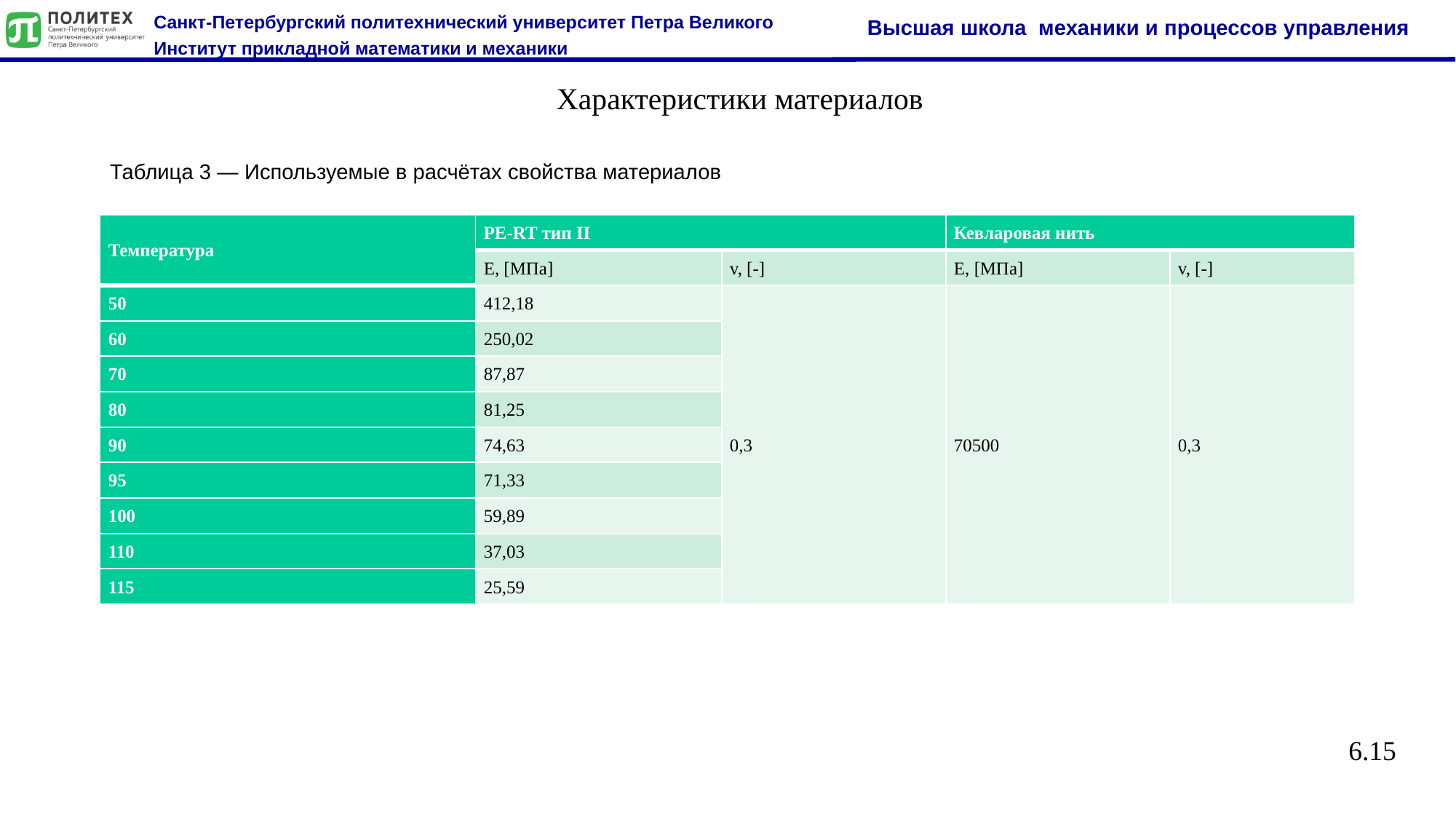

Характеристики материалов
Таблица 3 — Используемые в расчётах свойства материалов

| Температура | PE-RT тип II |  | Кевларовая нить |  |
| --- | --- | --- | --- | --- |
|  | E, [МПа] | v, [-] | E, [МПа] | v, [-] |
| 50 | 412,18 | 0,3 | 70500 | 0,3 |
| 60 | 250,02 |  |  |  |
| 70 | 87,87 |  |  |  |
| 80 | 81,25 |  |  |  |
| 90 | 74,63 |  |  |  |
| 95 | 71,33 |  |  |  |
| 100 | 59,89 |  |  |  |
| 110 | 37,03 |  |  |  |
| 115 | 25,59 |  |  |  |
6.15